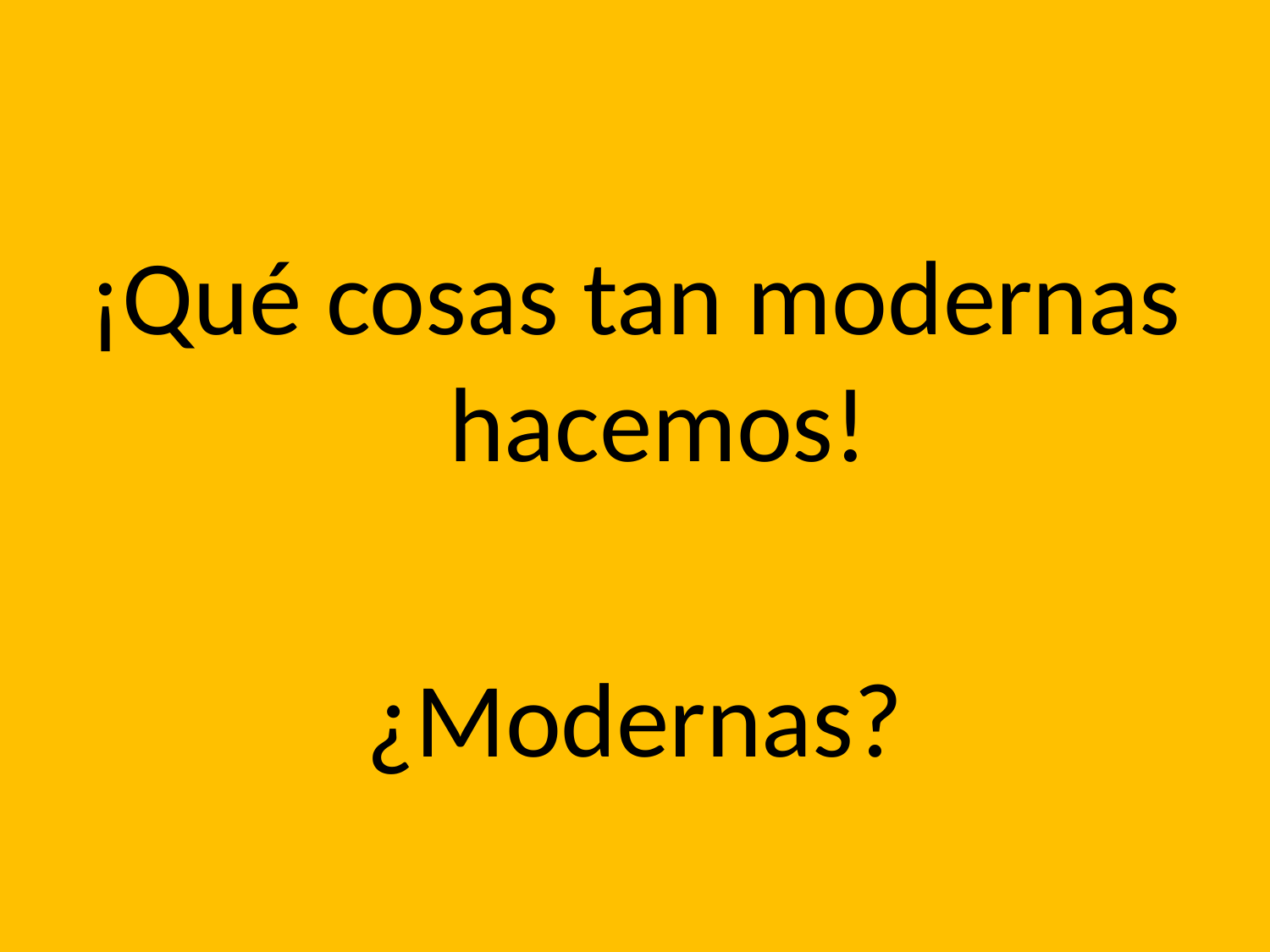

#
¡Qué cosas tan modernas hacemos!

¿Modernas?